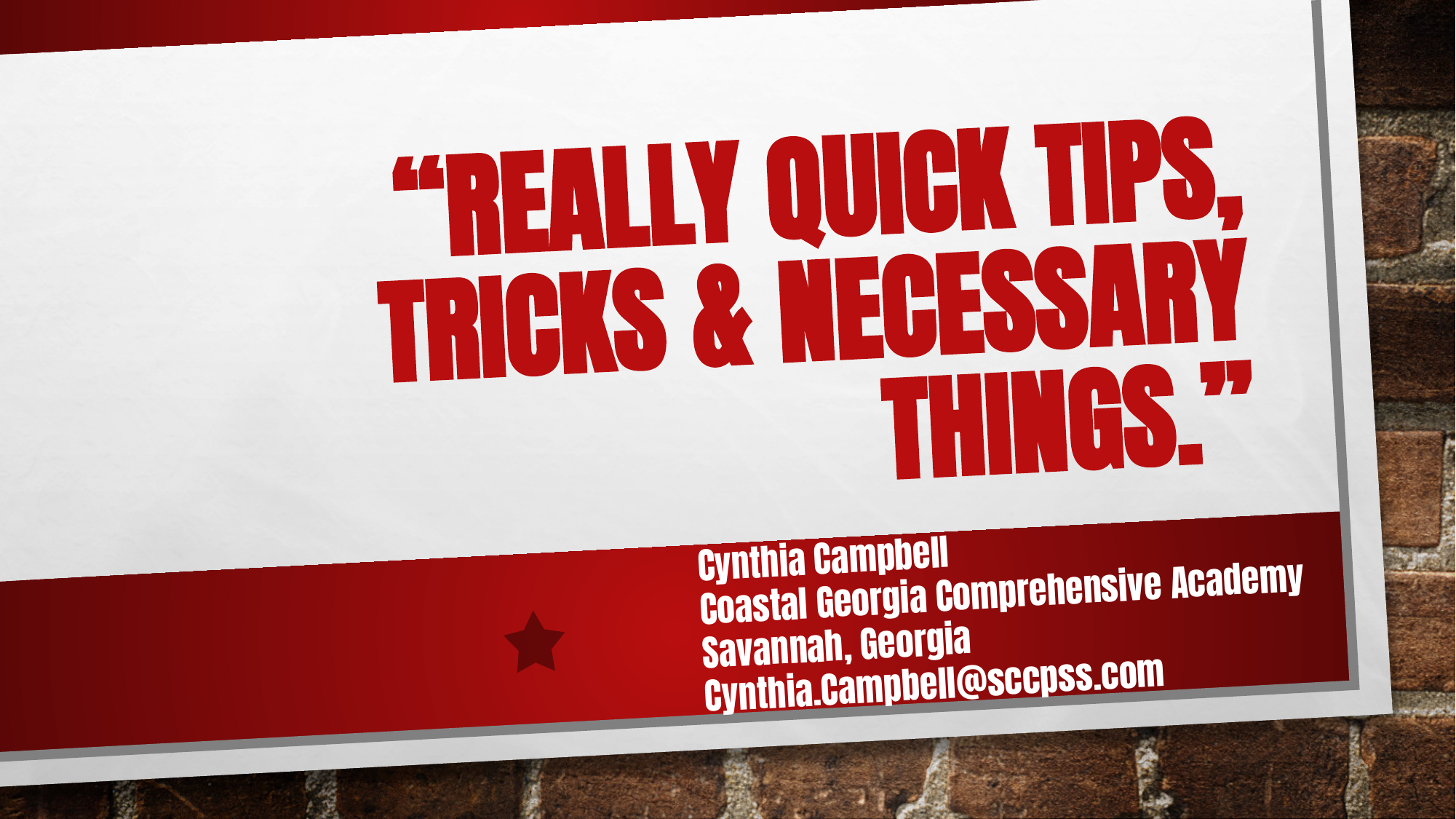

# “Really Quick Tips, Tricks & Necessary Things.”
Cynthia Campbell
Coastal Georgia Comprehensive Academy
Savannah, Georgia
Cynthia.Campbell@sccpss.com